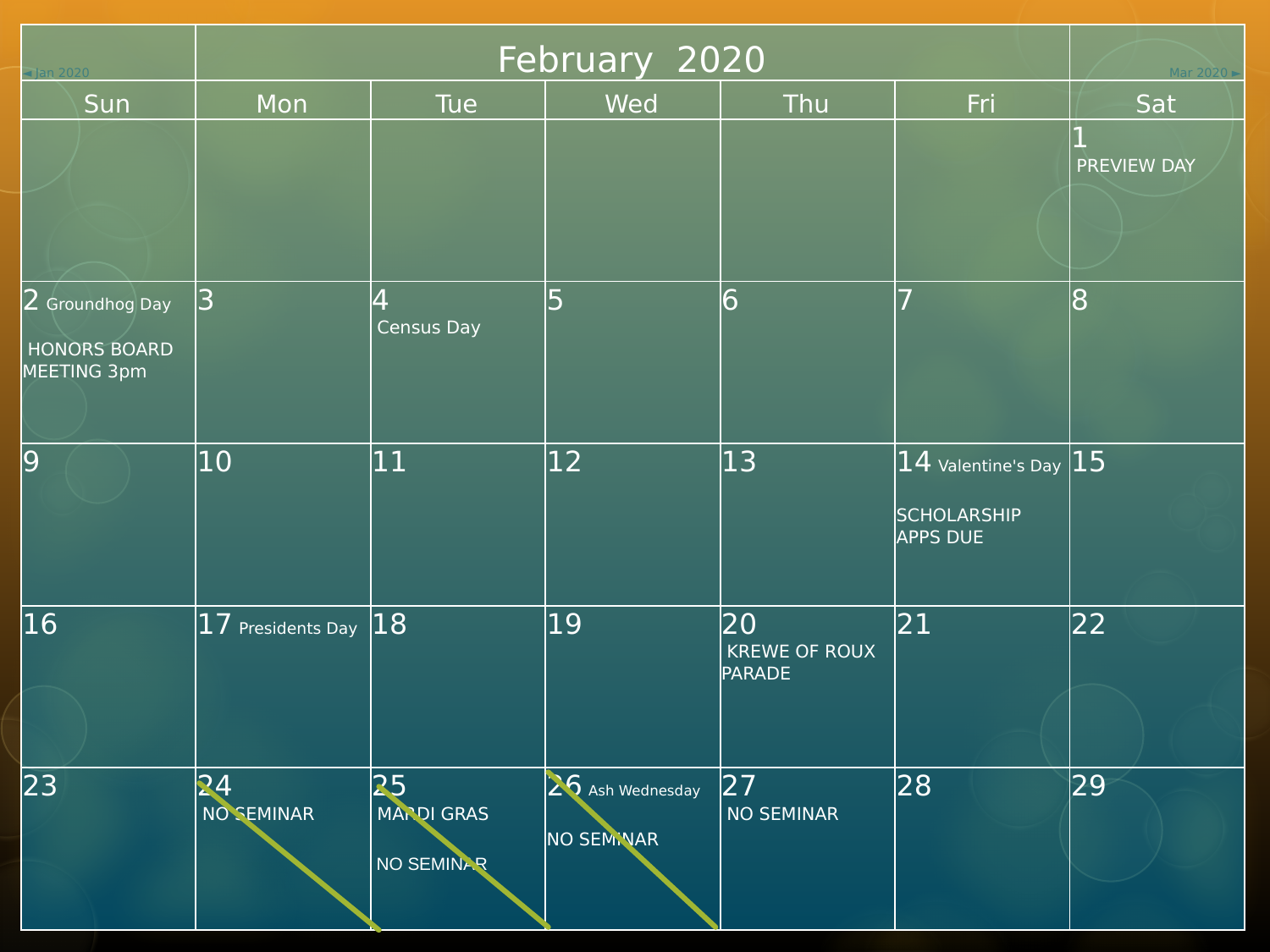

| ◄ Jan 2020 | February 2020 |  |  |  |  | Mar 2020 ► |
| --- | --- | --- | --- | --- | --- | --- |
| Sun | Mon | Tue | Wed | Thu | Fri | Sat |
|  |  |  |  |  |  | 1  PREVIEW DAY |
| 2 Groundhog Day  HONORS BOARD MEETING 3pm | 3 | 4  Census Day | 5 | 6 | 7 | 8 |
| 9 | 10 | 11 | 12 | 13 | 14 Valentine's Day   SCHOLARSHIP APPS DUE | 15 |
| 16 | 17 Presidents Day | 18 | 19 | 20  KREWE OF ROUX PARADE | 21 | 22 |
| 23 | 24  NO SEMINAR | 25  MARDI GRAS NO SEMINAR | 26 Ash Wednesday   NO SEMINAR | 27  NO SEMINAR | 28 | 29 |